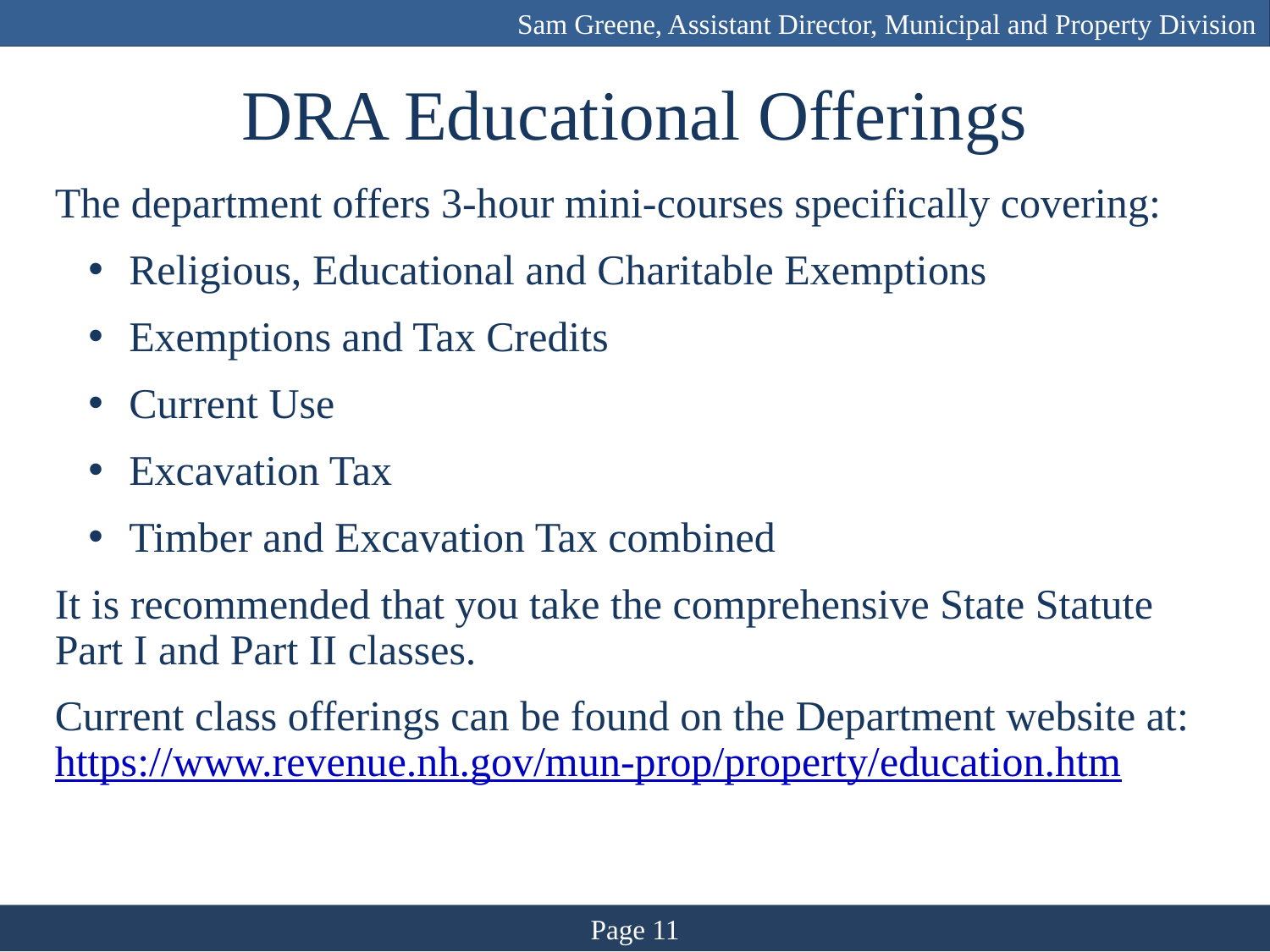

Sam Greene, Assistant Director, Municipal and Property Division
# DRA Educational Offerings
The department offers 3-hour mini-courses specifically covering:
 Religious, Educational and Charitable Exemptions
 Exemptions and Tax Credits
 Current Use
 Excavation Tax
 Timber and Excavation Tax combined
It is recommended that you take the comprehensive State Statute Part I and Part II classes.
Current class offerings can be found on the Department website at: https://www.revenue.nh.gov/mun-prop/property/education.htm

Page 11